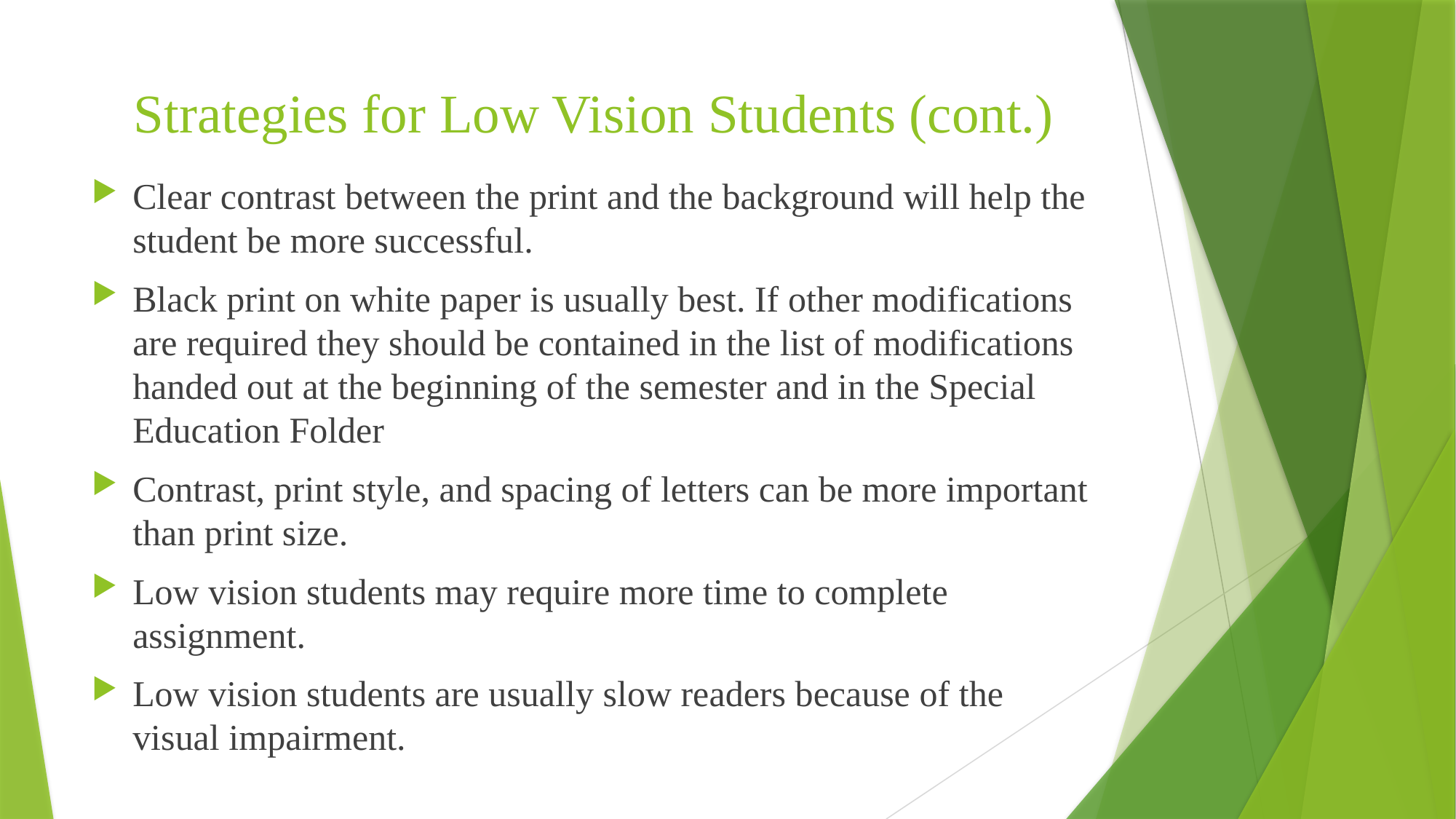

# Strategies for Low Vision Students (cont.)
Clear contrast between the print and the background will help the student be more successful.
Black print on white paper is usually best. If other modifications are required they should be contained in the list of modifications handed out at the beginning of the semester and in the Special Education Folder
Contrast, print style, and spacing of letters can be more important than print size.
Low vision students may require more time to complete assignment.
Low vision students are usually slow readers because of the visual impairment.